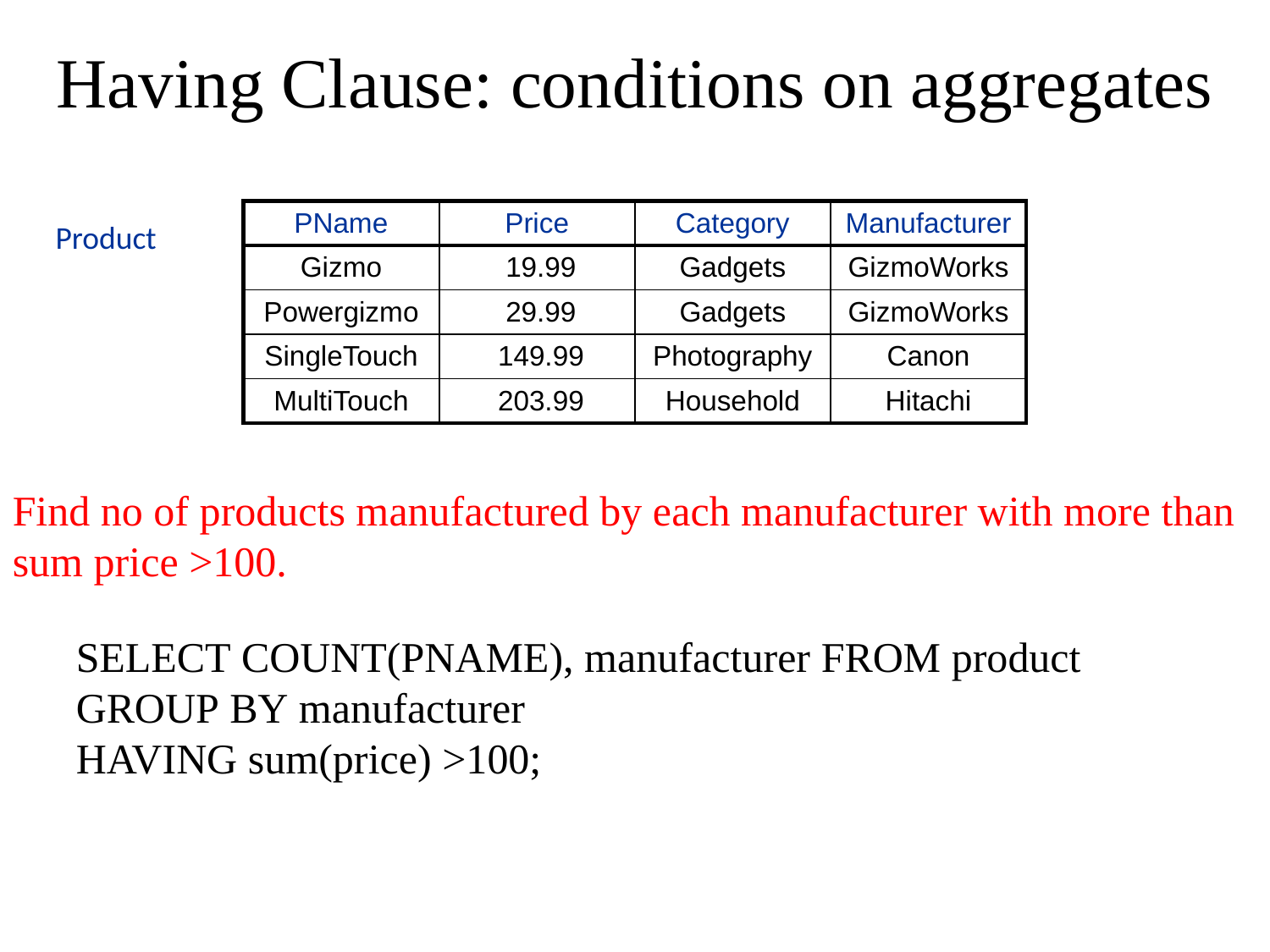

# Having Clause: conditions on aggregates
| PName | Price | Category | Manufacturer |
| --- | --- | --- | --- |
| Gizmo | 19.99 | Gadgets | GizmoWorks |
| Powergizmo | 29.99 | Gadgets | GizmoWorks |
| SingleTouch | 149.99 | Photography | Canon |
| MultiTouch | 203.99 | Household | Hitachi |
Product
Find no of products manufactured by each manufacturer with more than sum price >100.
SELECT COUNT(PNAME), manufacturer FROM product
GROUP BY manufacturer
HAVING sum(price) >100;